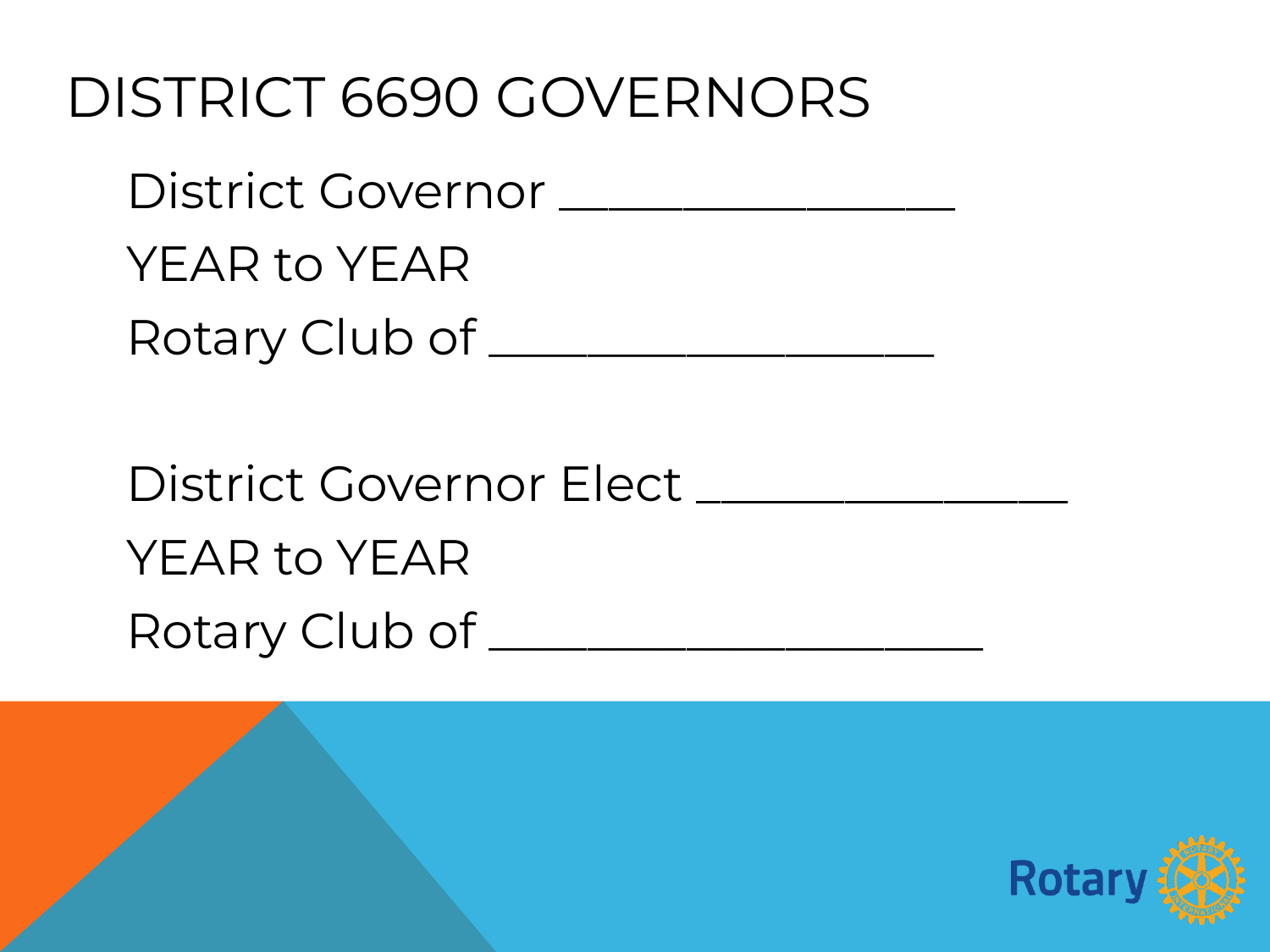

# DISTRICT 6690 GOVERNORS
District Governor ________________
YEAR to YEAR
Rotary Club of __________________

District Governor Elect _______________
YEAR to YEAR
Rotary Club of ____________________